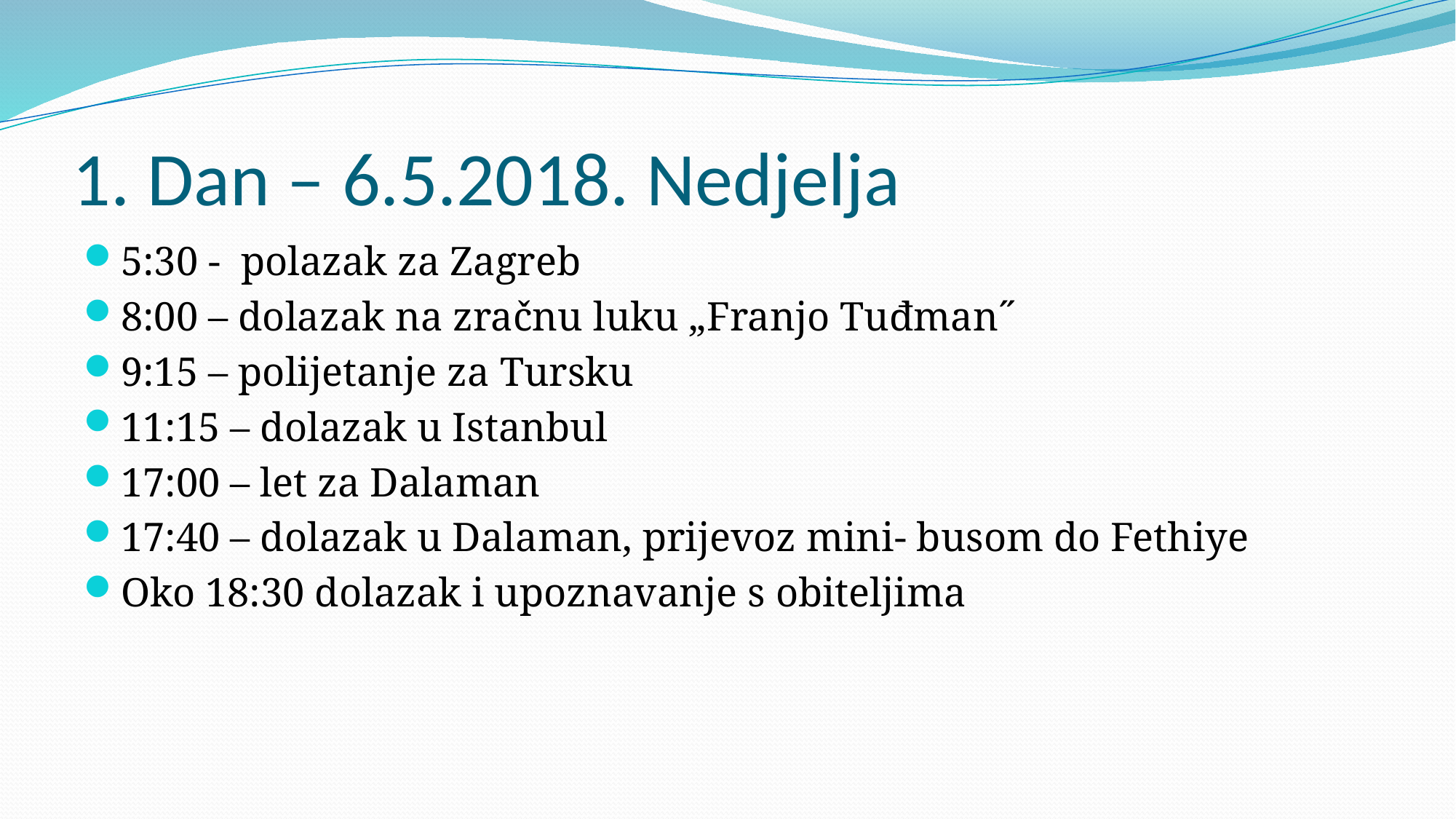

# 1. Dan – 6.5.2018. Nedjelja
5:30 -  polazak za Zagreb
8:00 – dolazak na zračnu luku „Franjo Tuđman˝
9:15 – polijetanje za Tursku
11:15 – dolazak u Istanbul
17:00 – let za Dalaman
17:40 – dolazak u Dalaman, prijevoz mini- busom do Fethiye
Oko 18:30 dolazak i upoznavanje s obiteljima